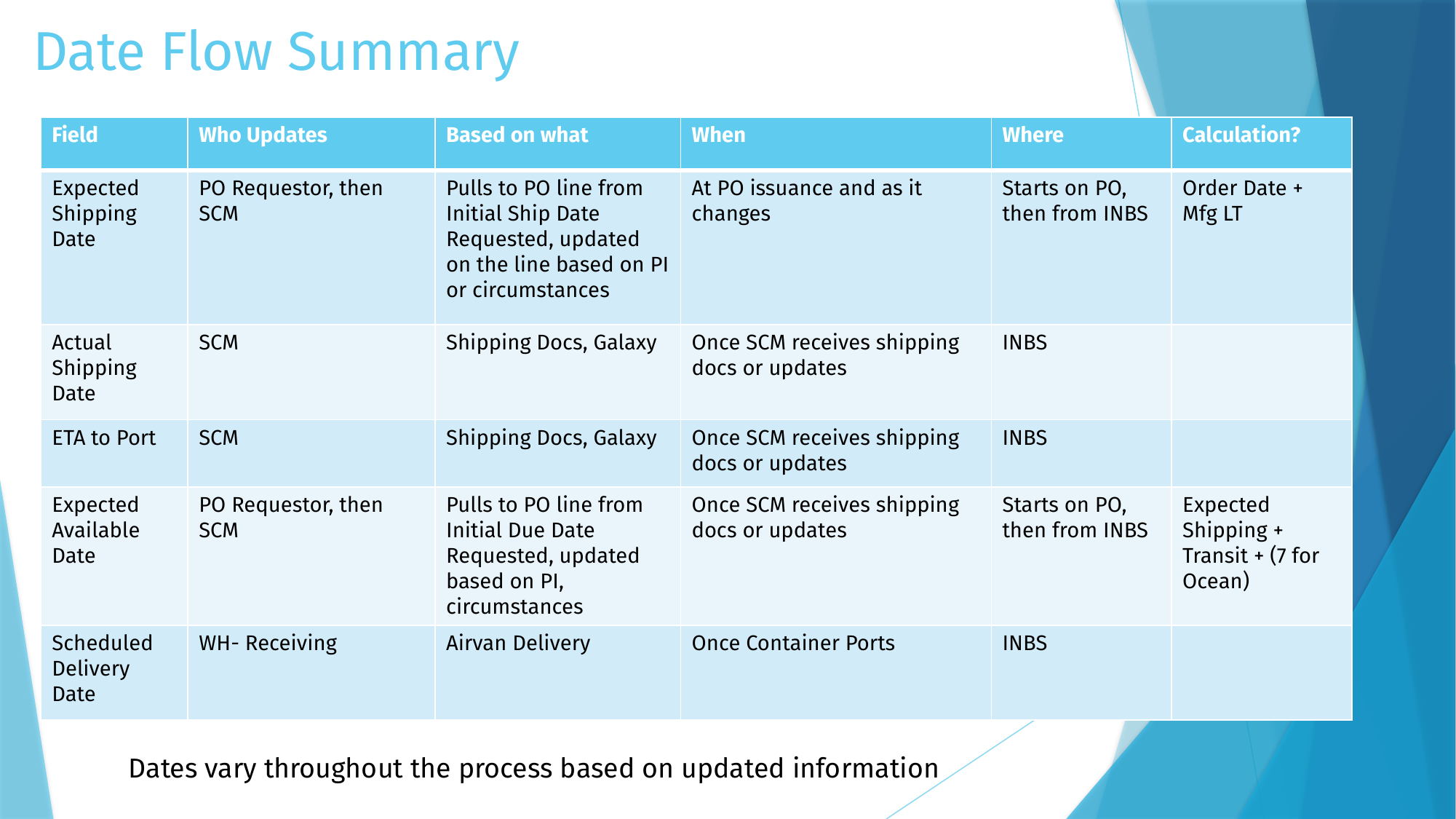

# Date Flow Summary
| Field | Who Updates | Based on what | When | Where | Calculation? |
| --- | --- | --- | --- | --- | --- |
| Expected Shipping Date | PO Requestor, then SCM | Pulls to PO line from Initial Ship Date Requested, updated on the line based on PI or circumstances | At PO issuance and as it changes | Starts on PO, then from INBS | Order Date + Mfg LT |
| Actual Shipping Date | SCM | Shipping Docs, Galaxy | Once SCM receives shipping docs or updates | INBS |  |
| ETA to Port | SCM | Shipping Docs, Galaxy | Once SCM receives shipping docs or updates | INBS |  |
| Expected Available Date | PO Requestor, then SCM | Pulls to PO line from Initial Due Date Requested, updated based on PI, circumstances | Once SCM receives shipping docs or updates | Starts on PO, then from INBS | Expected Shipping + Transit + (7 for Ocean) |
| Scheduled Delivery Date | WH- Receiving | Airvan Delivery | Once Container Ports | INBS |  |
Dates vary throughout the process based on updated information